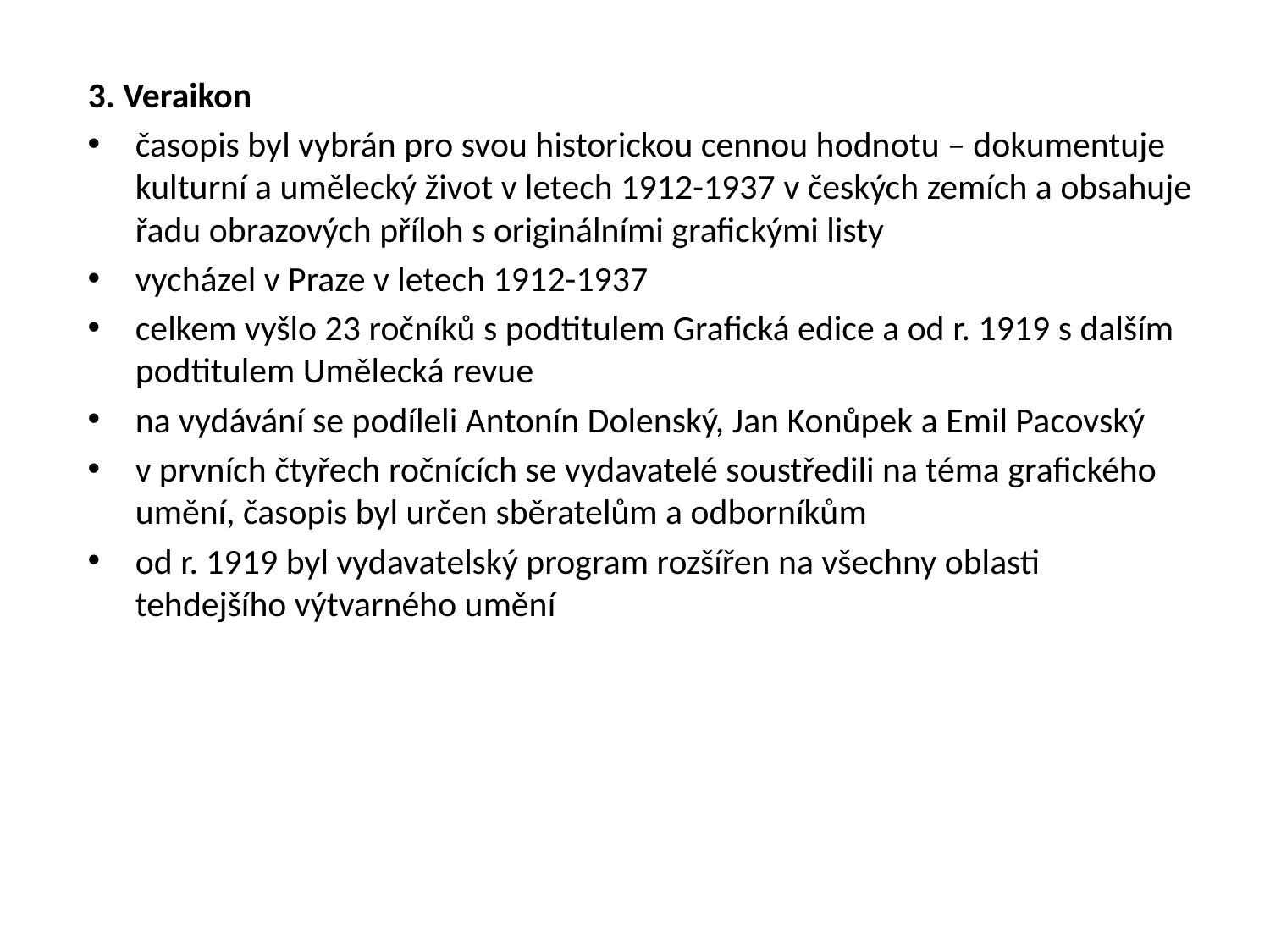

3. Veraikon
časopis byl vybrán pro svou historickou cennou hodnotu – dokumentuje kulturní a umělecký život v letech 1912-1937 v českých zemích a obsahuje řadu obrazových příloh s originálními grafickými listy
vycházel v Praze v letech 1912-1937
celkem vyšlo 23 ročníků s podtitulem Grafická edice a od r. 1919 s dalším podtitulem Umělecká revue
na vydávání se podíleli Antonín Dolenský, Jan Konůpek a Emil Pacovský
v prvních čtyřech ročnících se vydavatelé soustředili na téma grafického umění, časopis byl určen sběratelům a odborníkům
od r. 1919 byl vydavatelský program rozšířen na všechny oblasti tehdejšího výtvarného umění